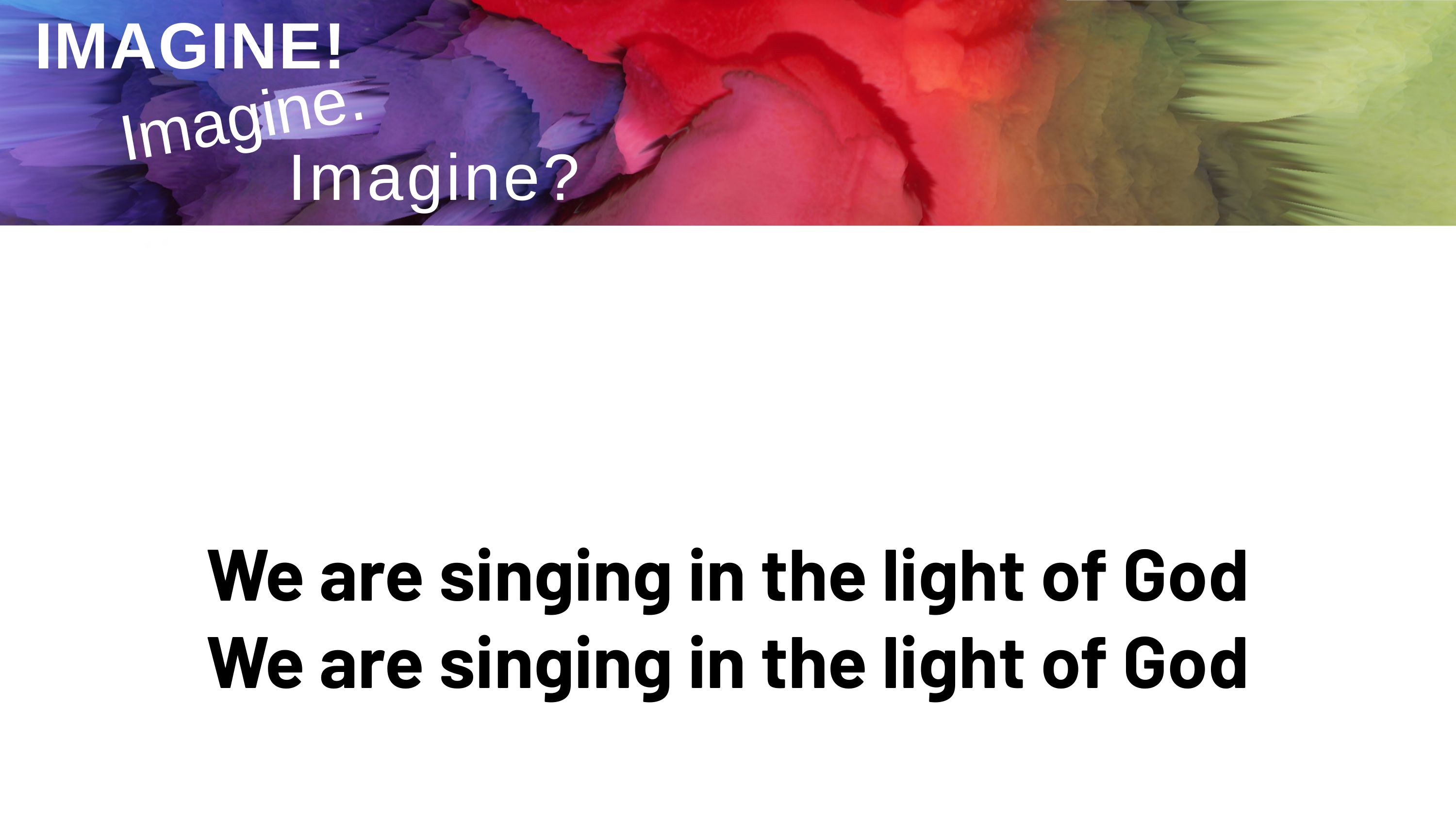

Imagine...
IMAGINE!

Imagine?
We are singing in the light of God
We are singing in the light of God